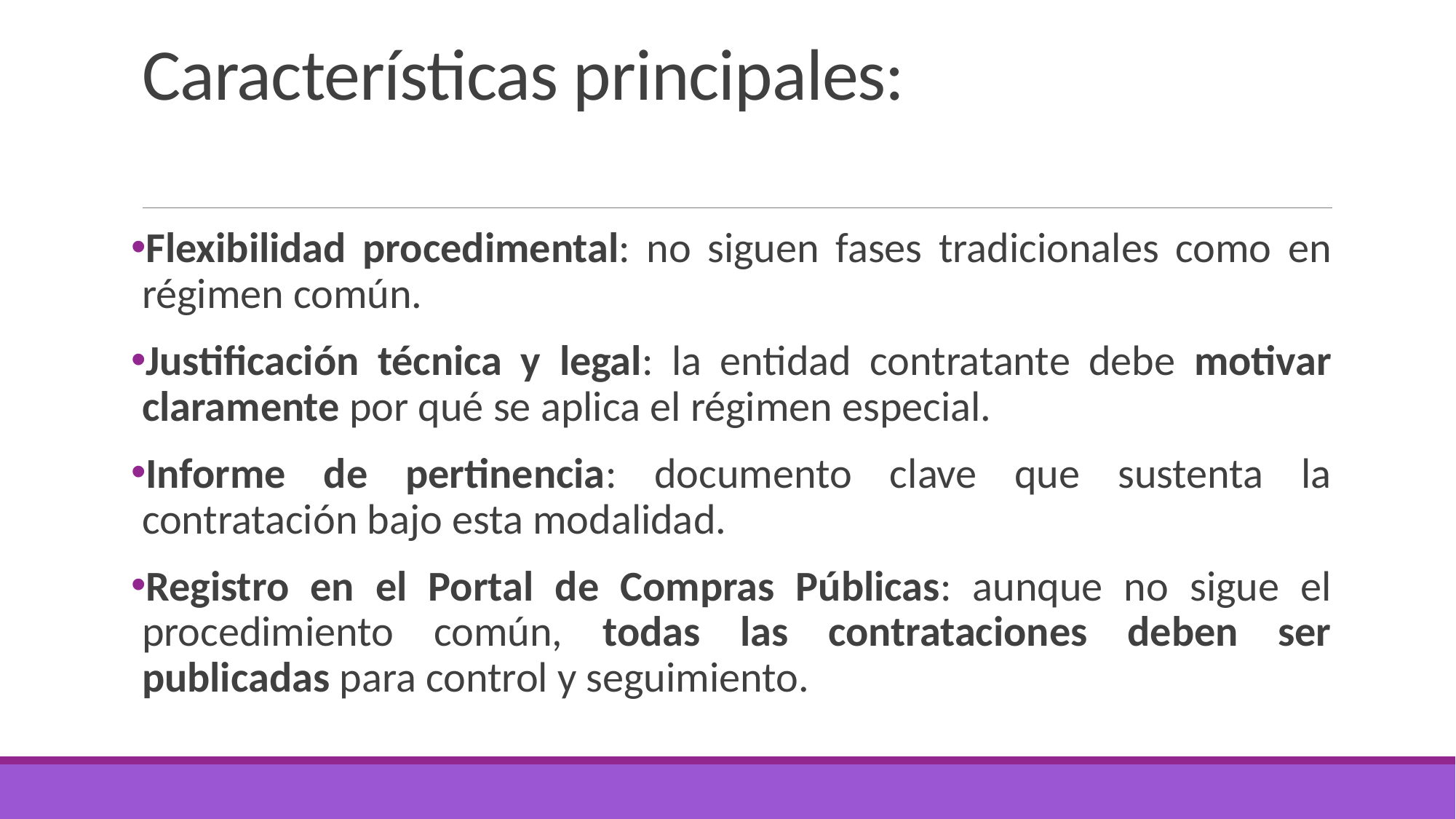

# Características principales:
Flexibilidad procedimental: no siguen fases tradicionales como en régimen común.
Justificación técnica y legal: la entidad contratante debe motivar claramente por qué se aplica el régimen especial.
Informe de pertinencia: documento clave que sustenta la contratación bajo esta modalidad.
Registro en el Portal de Compras Públicas: aunque no sigue el procedimiento común, todas las contrataciones deben ser publicadas para control y seguimiento.